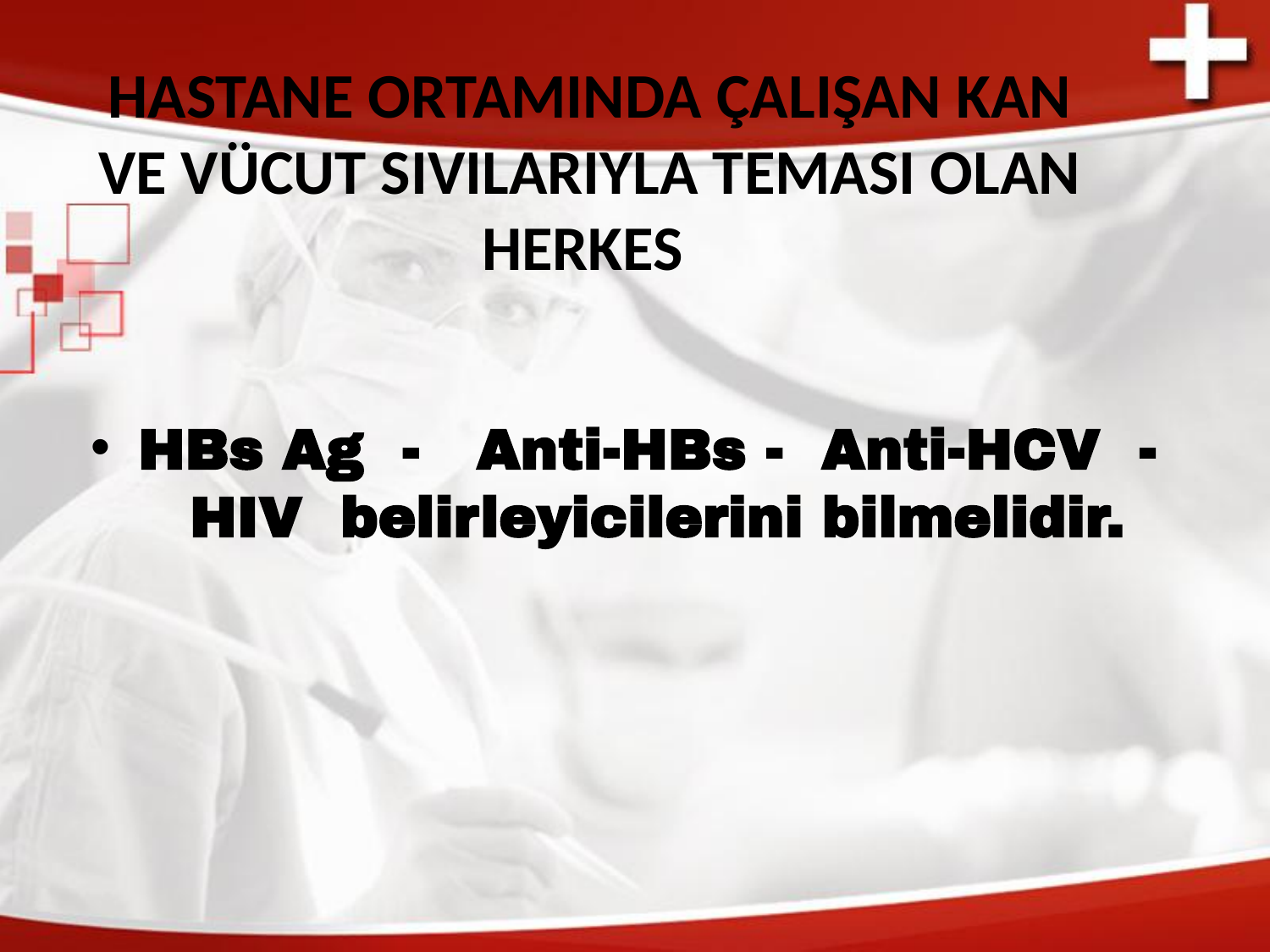

# HASTANE ORTAMINDA ÇALIŞAN KAN VE VÜCUT SIVILARIYLA TEMASI OLAN HERKES
HBs Ag  -   Anti-HBs -  Anti-HCV  -  HIV  belirleyicilerini bilmelidir.